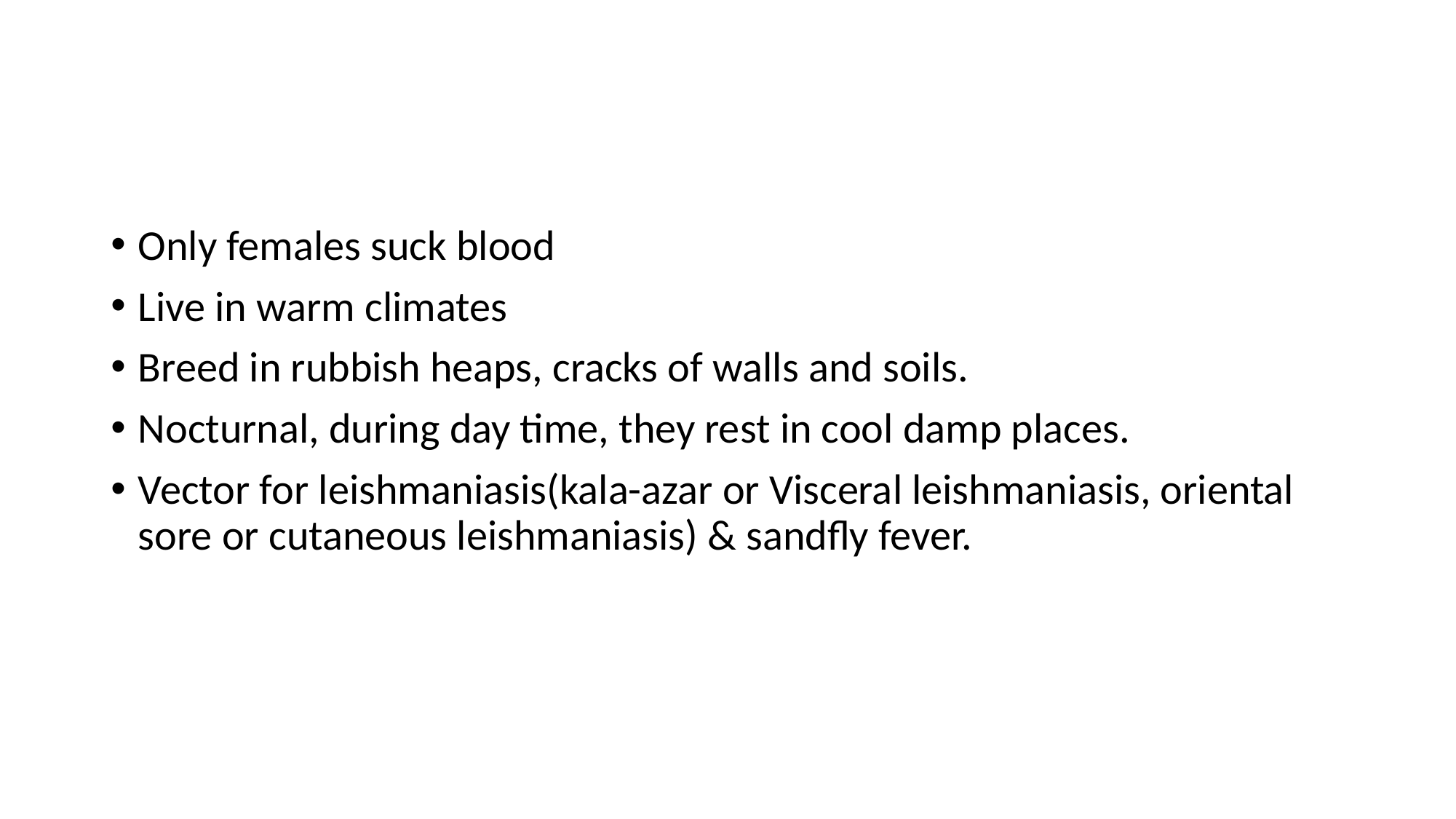

Only females suck blood
Live in warm climates
Breed in rubbish heaps, cracks of walls and soils.
Nocturnal, during day time, they rest in cool damp places.
Vector for leishmaniasis(kala-azar or Visceral leishmaniasis, oriental sore or cutaneous leishmaniasis) & sandfly fever.